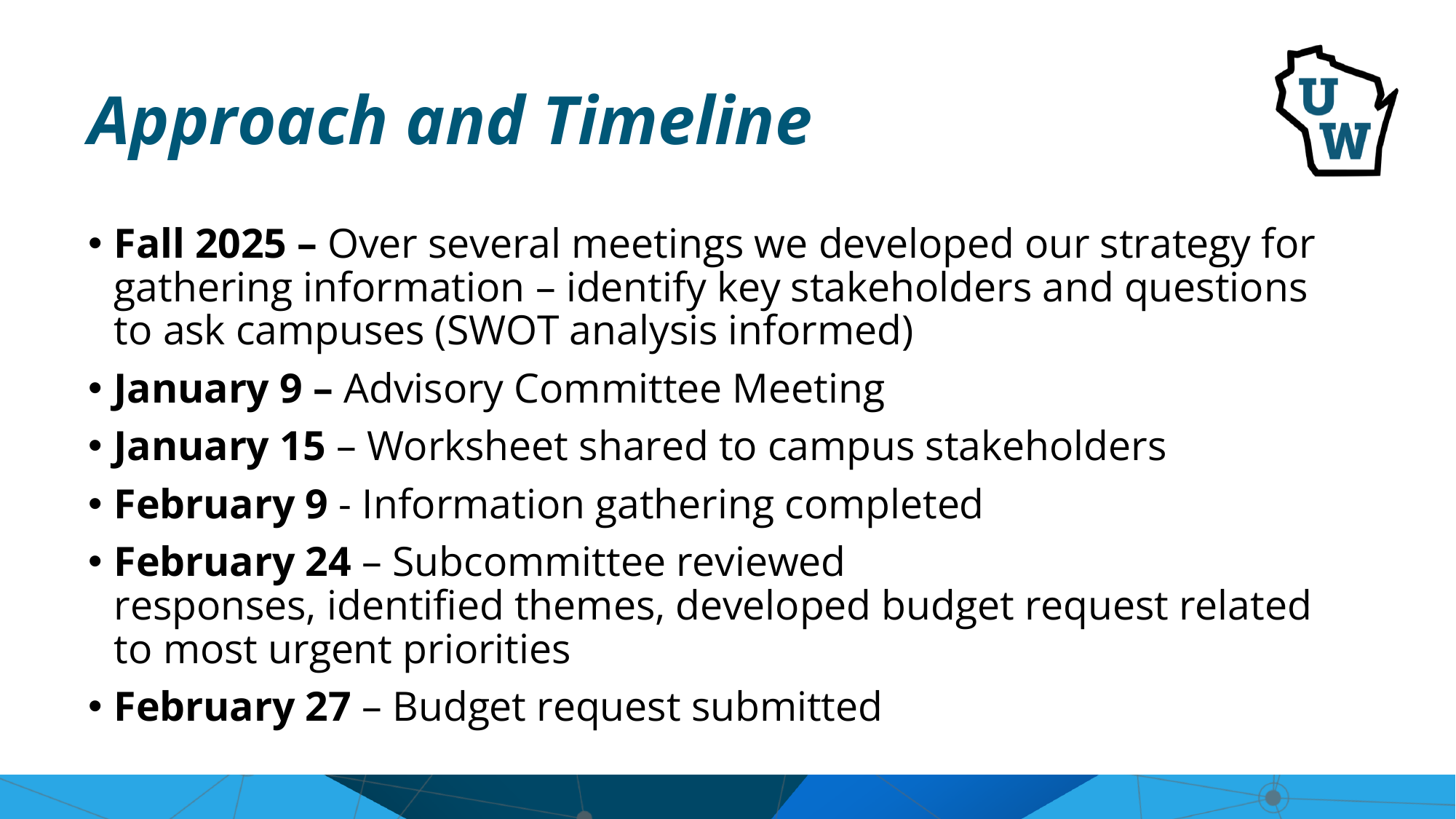

# Approach and Timeline
Fall 2025 – Over several meetings we developed our strategy for gathering information – identify key stakeholders and questions to ask campuses (SWOT analysis informed)
January 9 – Advisory Committee Meeting
January 15 – Worksheet shared to campus stakeholders​
February 9 - Information gathering completed​
February 24 – Subcommittee reviewed responses, identified themes, developed budget request related to most urgent priorities
February 27 – Budget request submitted